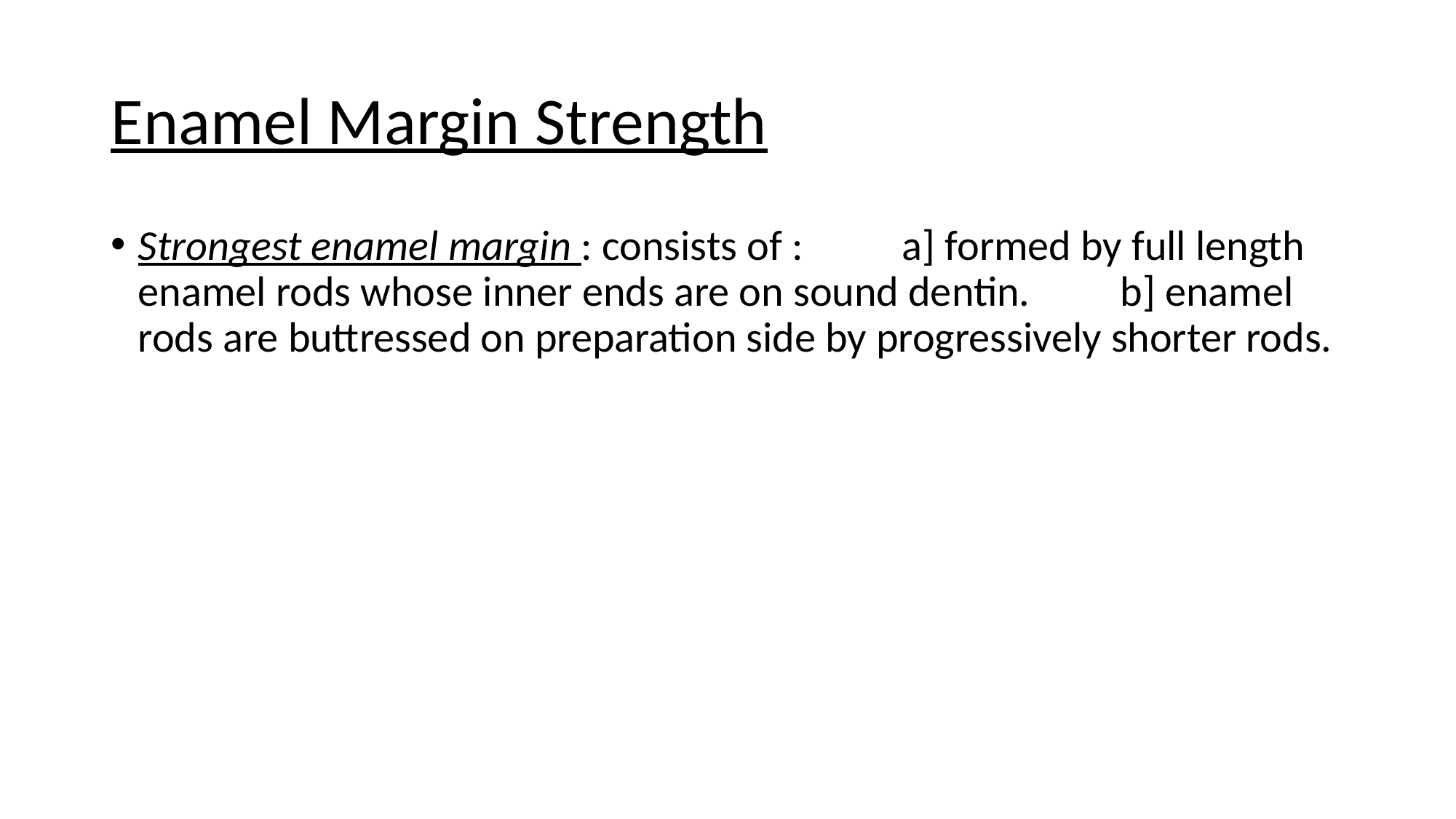

# Enamel Margin Strength
Strongest enamel margin : consists of :	a] formed by full length enamel rods whose inner ends are on sound dentin.	b] enamel rods are buttressed on preparation side by progressively shorter rods.